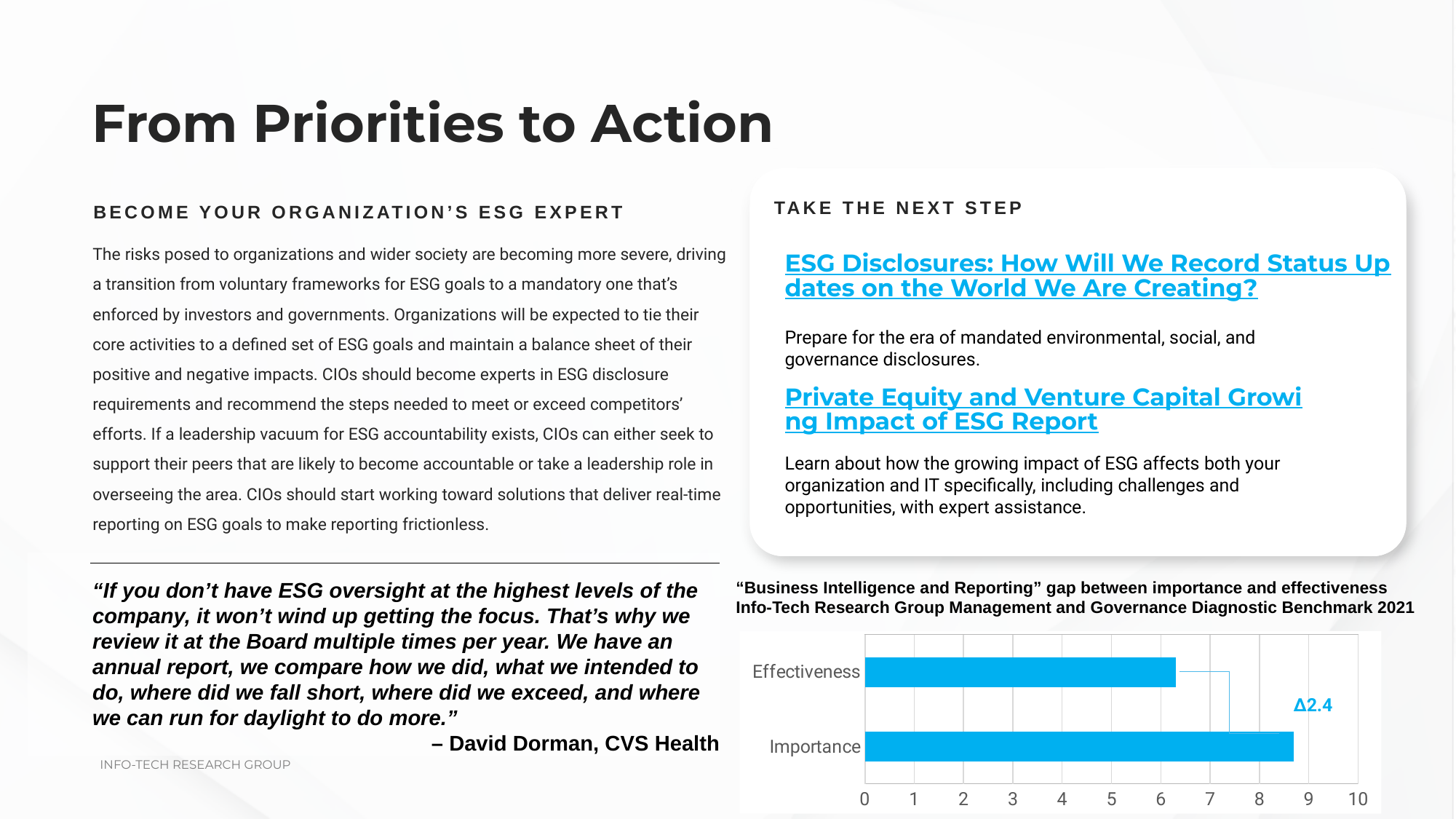

# From Priorities to Action

Take the next step
Become your organization’s ESG Expert
The risks posed to organizations and wider society are becoming more severe, driving a transition from voluntary frameworks for ESG goals to a mandatory one that’s enforced by investors and governments. Organizations will be expected to tie their core activities to a defined set of ESG goals and maintain a balance sheet of their positive and negative impacts. CIOs should become experts in ESG disclosure requirements and recommend the steps needed to meet or exceed competitors’ efforts. If a leadership vacuum for ESG accountability exists, CIOs can either seek to support their peers that are likely to become accountable or take a leadership role in overseeing the area. CIOs should start working toward solutions that deliver real-time reporting on ESG goals to make reporting frictionless.
ESG Disclosures: How Will We Record Status Updates on the World We Are Creating?
Prepare for the era of mandated environmental, social, and governance disclosures.
Private Equity and Venture Capital Growing Impact of ESG Report
Learn about how the growing impact of ESG affects both your organization and IT specifically, including challenges and opportunities, with expert assistance.

“Business Intelligence and Reporting” gap between importance and effectiveness
Info-Tech Research Group Management and Governance Diagnostic Benchmark 2021

“If you don’t have ESG oversight at the highest levels of the company, it won’t wind up getting the focus. That’s why we review it at the Board multiple times per year. We have an annual report, we compare how we did, what we intended to do, where did we fall short, where did we exceed, and where we can run for daylight to do more.”
– David Dorman, CVS Health

### Chart

| Category | Series 1 |
|---|---|
| Importance | 8.7 |
| Effectiveness | 6.3 |
∆2.4